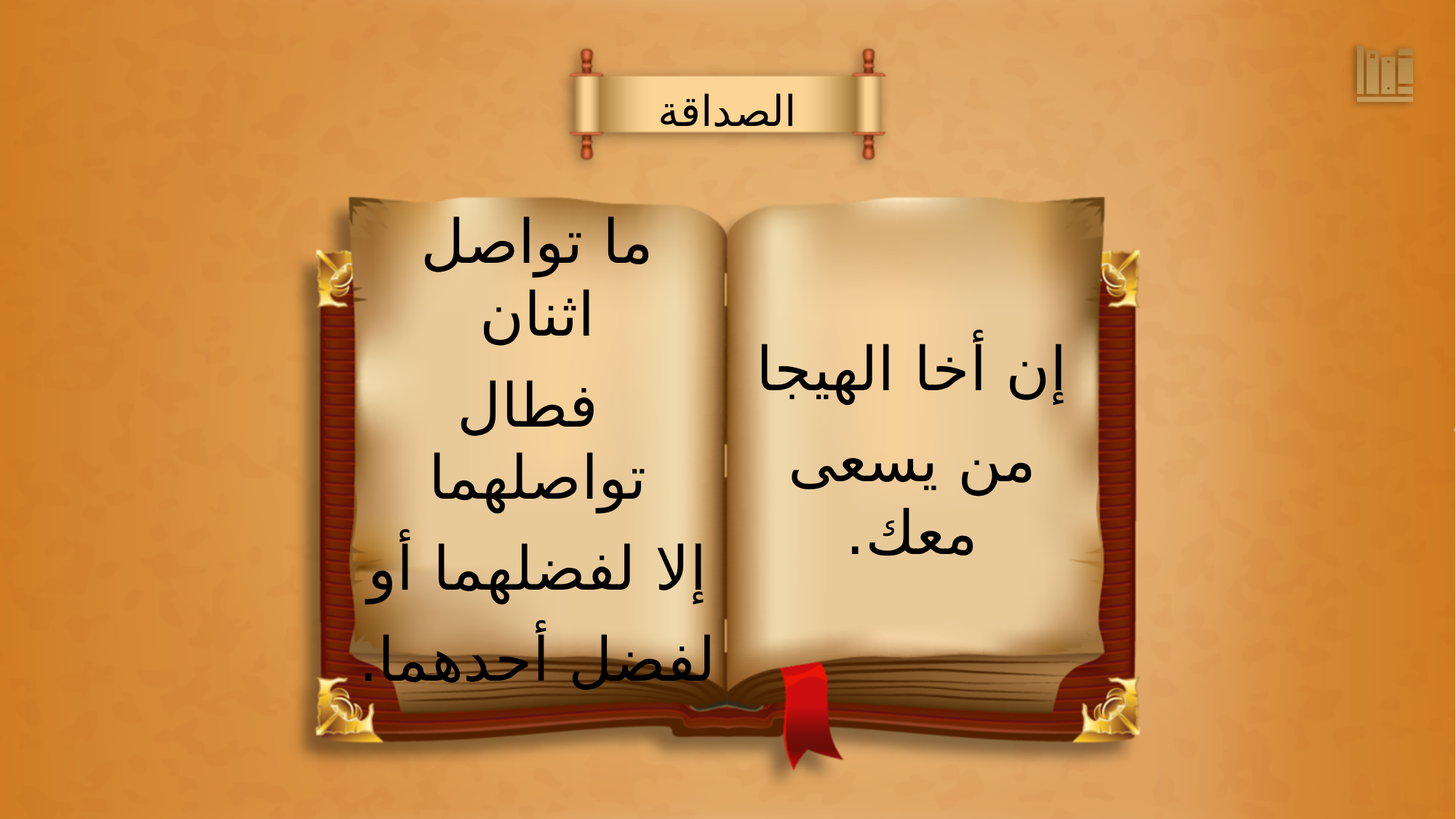

الصداقة
ما تواصل اثنان
 فطال تواصلهما
إلا لفضلهما أو
لفضل أحدهما.
إن أخا الهيجا
من يسعى معك.